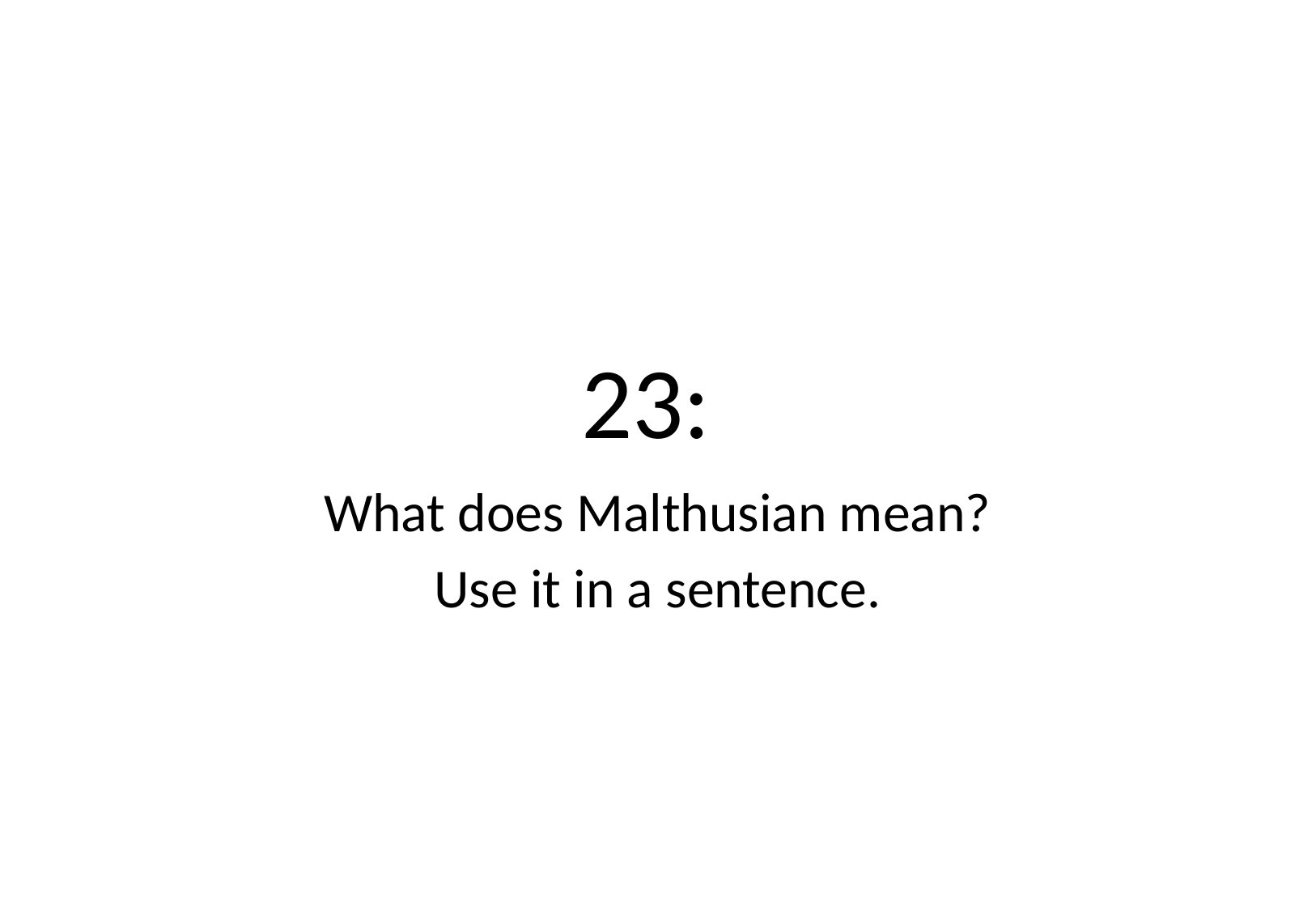

# 23:
What does Malthusian mean?
Use it in a sentence.